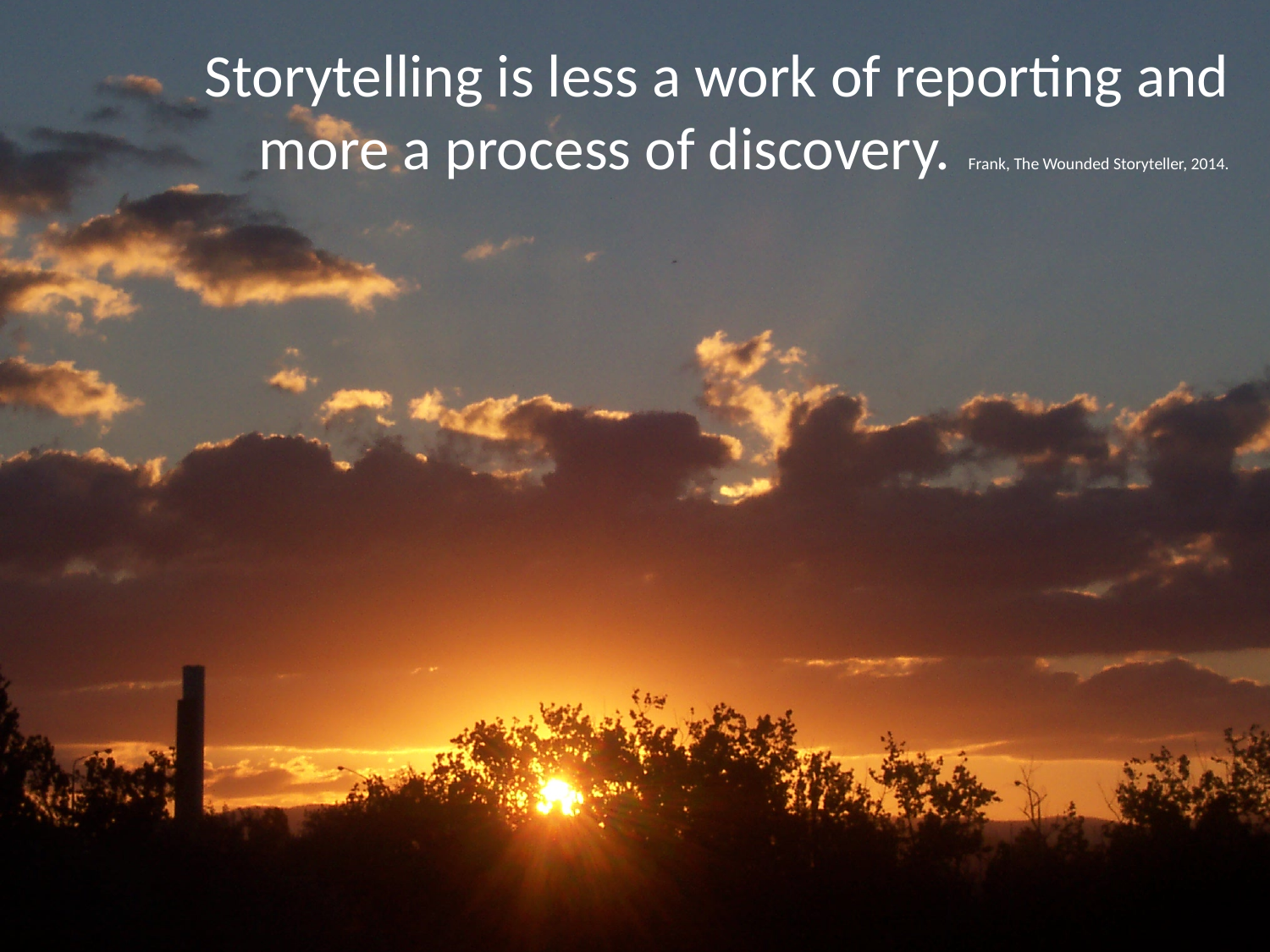

# Storytelling is less a work of reporting and more a process of discovery.  Frank, The Wounded Storyteller, 2014.